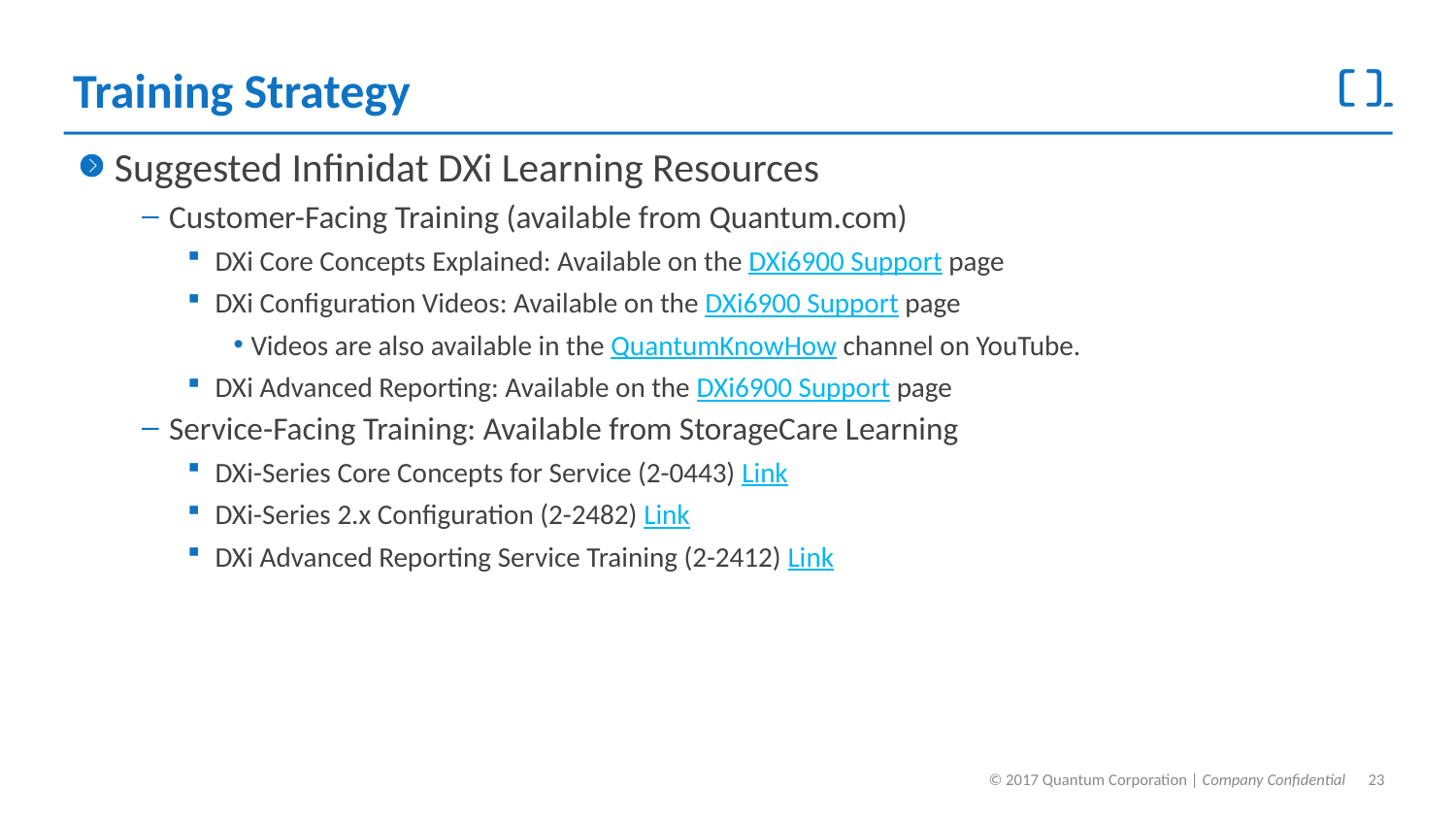

# Training Strategy
Suggested Infinidat DXi Learning Resources
Customer-Facing Training (available from Quantum.com)
DXi Core Concepts Explained: Available on the DXi6900 Support page
DXi Configuration Videos: Available on the DXi6900 Support page
Videos are also available in the QuantumKnowHow channel on YouTube.
DXi Advanced Reporting: Available on the DXi6900 Support page
Service-Facing Training: Available from StorageCare Learning
DXi-Series Core Concepts for Service (2-0443) Link
DXi-Series 2.x Configuration (2-2482) Link
DXi Advanced Reporting Service Training (2-2412) Link